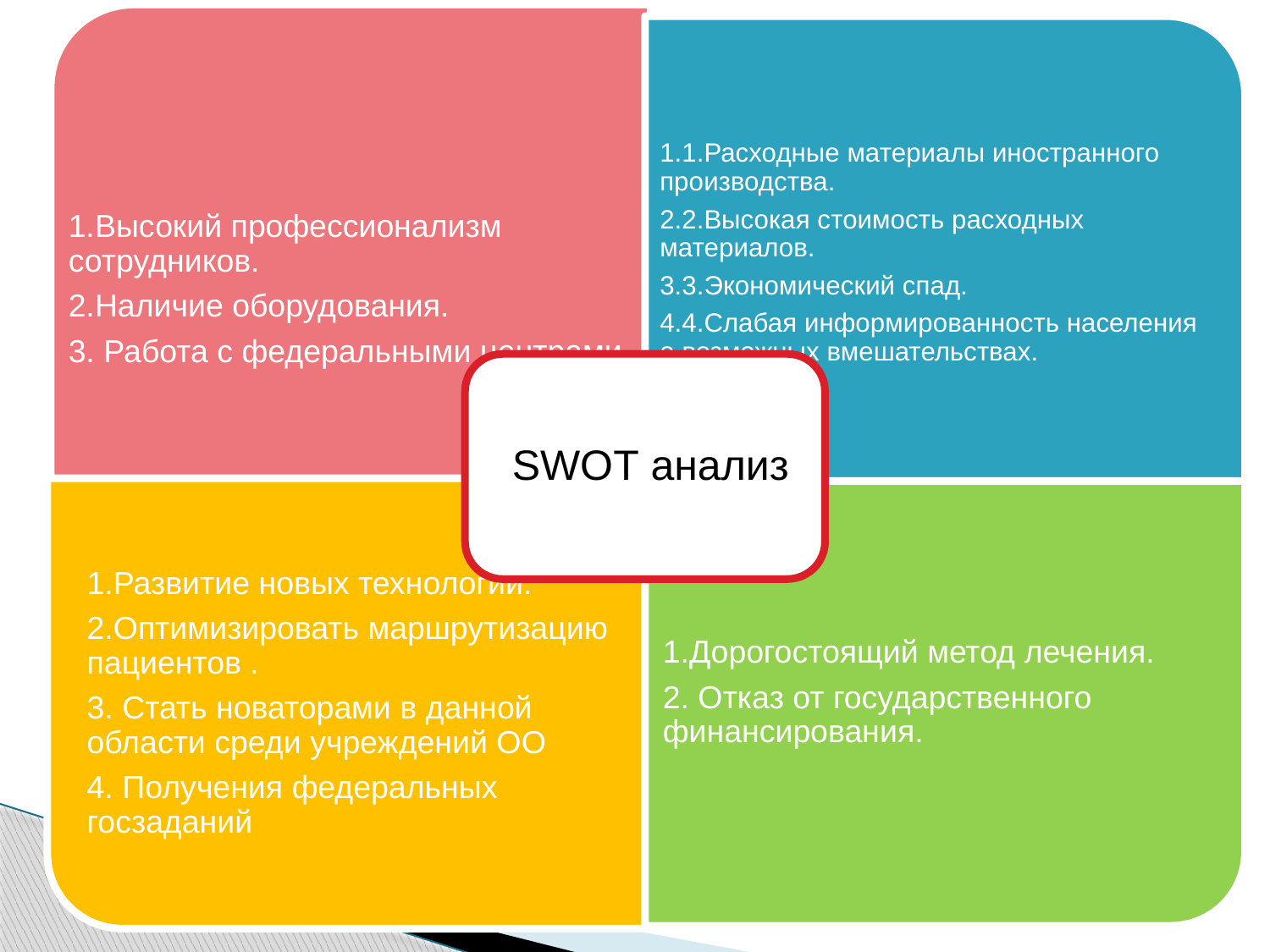

1.Высокий профессионализм сотрудников.
2.Наличие оборудования.
3. Работа с федеральными центрами.
1.Расходные материалы иностранного производства.
2.Высокая стоимость расходных материалов.
3.Экономический спад.
4.Слабая информированность населения о возможных вмешательствах.
1.Развитие новых технологий.
2.Оптимизировать маршрутизацию пациентов .
3. Стать новаторами в данной области среди учреждений ОО
4. Получения федеральных госзаданий
1.Дорогостоящий метод лечения.
2. Отказ от государственного финансирования.
SWOT анализ
#

SWOT анализ